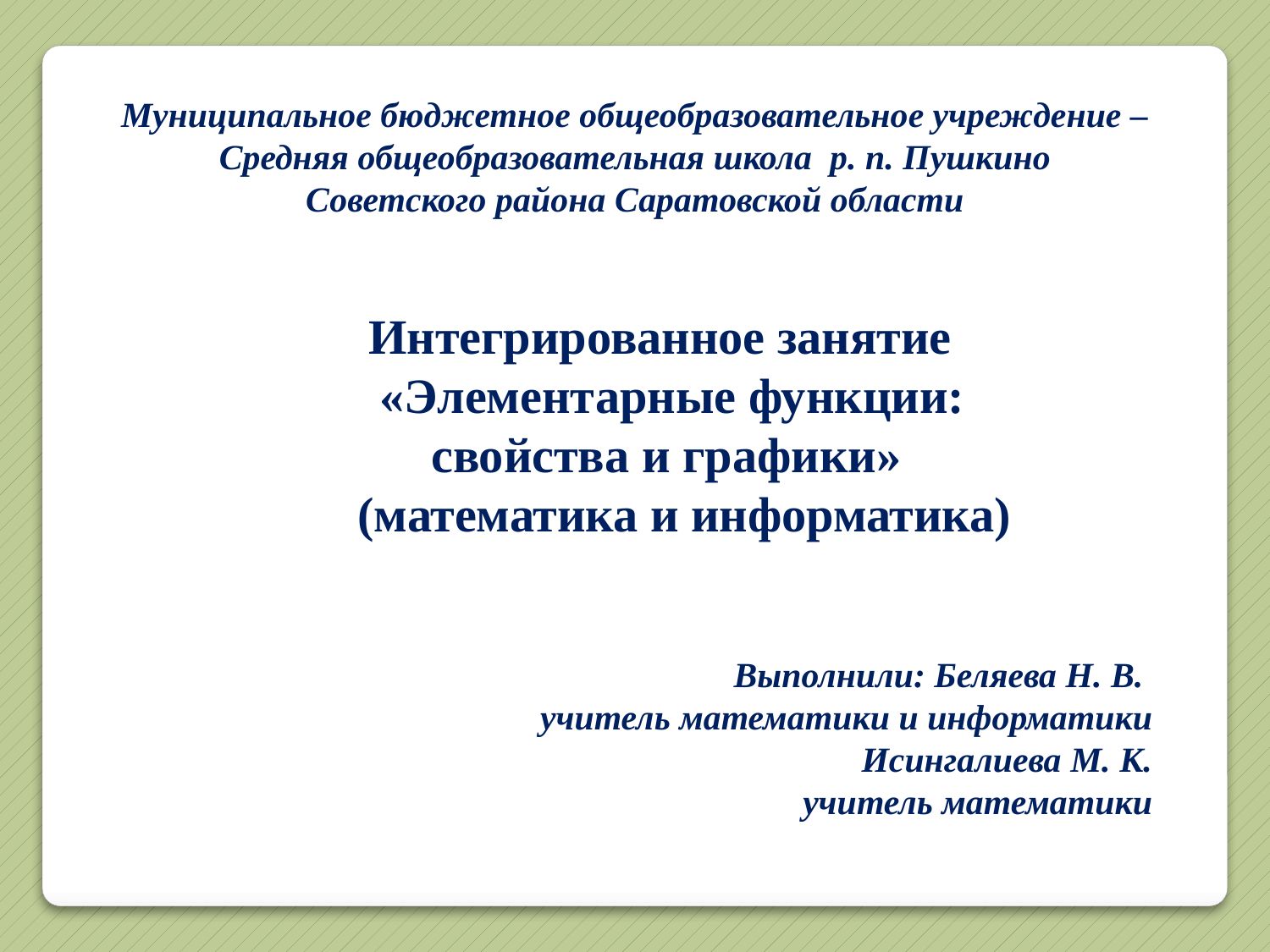

Муниципальное бюджетное общеобразовательное учреждение –
Средняя общеобразовательная школа  р. п. Пушкино
Советского района Саратовской области
Интегрированное занятие
  «Элементарные функции:
 свойства и графики»
    (математика и информатика)
Выполнили: Беляева Н. В.
                                                учитель математики и информатики
Исингалиева М. К.
учитель математики